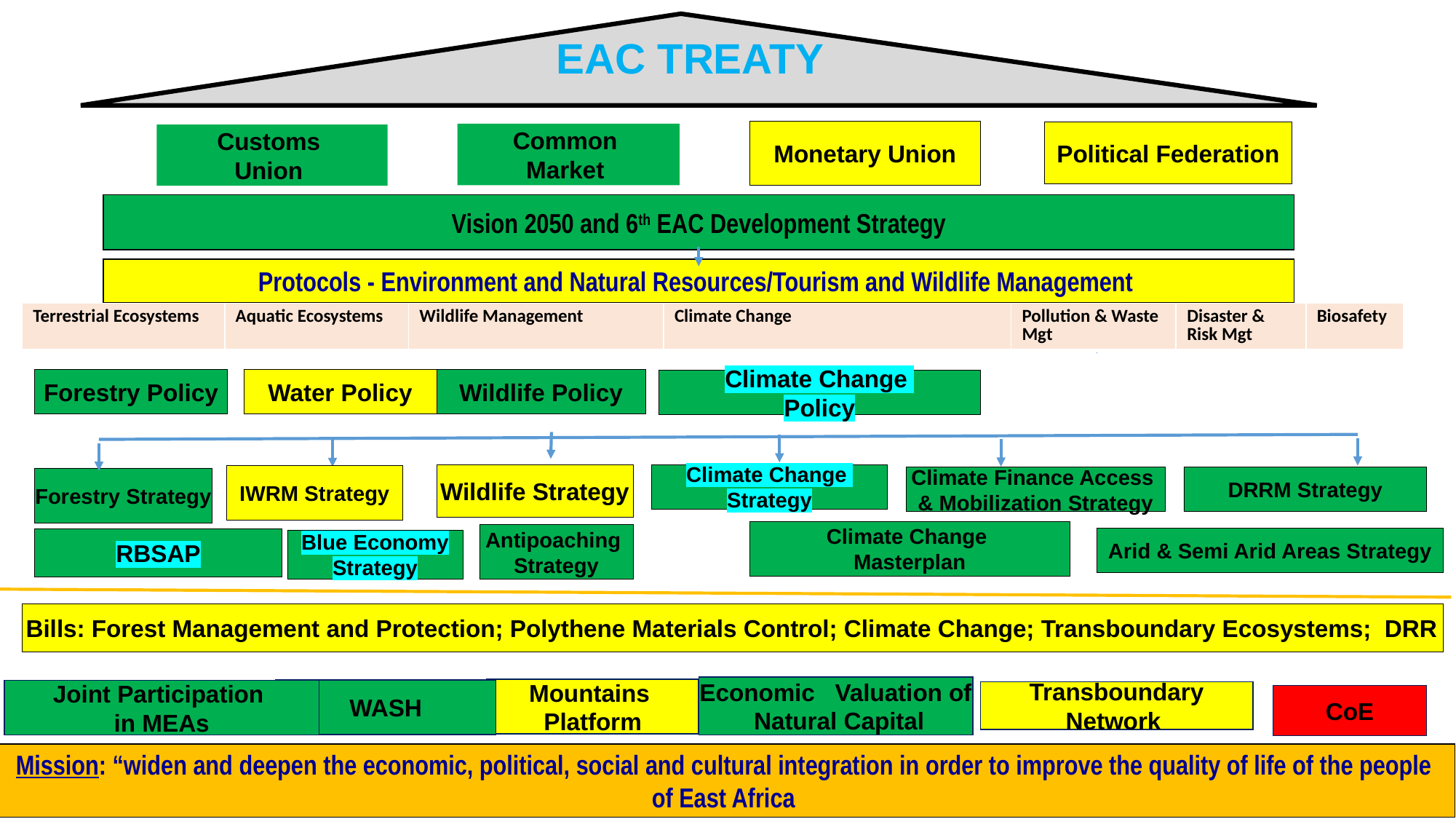

EAC TREATY

Monetary Union
Political Federation
Common
Market
Customs
Union

Vision 2050 and 6th EAC Development Strategy

Protocols - Environment and Natural Resources/Tourism and Wildlife Management

| Terrestrial Ecosystems | Aquatic Ecosystems | Wildlife Management | Climate Change | Pollution & Waste Mgt | Disaster & Risk Mgt | Biosafety |
| --- | --- | --- | --- | --- | --- | --- |
Wildlife Policy
Water Policy
Forestry Policy
Climate Change
Policy
Wildlife Strategy
Climate Change
Strategy
IWRM Strategy
Climate Finance Access
& Mobilization Strategy
DRRM Strategy
Forestry Strategy
Climate Change
Masterplan
Antipoaching
Strategy
Arid & Semi Arid Areas Strategy
RBSAP
Blue Economy
Strategy
Bills: Forest Management and Protection; Polythene Materials Control; Climate Change; Transboundary Ecosystems;  DRR
Economic   Valuation of
 Natural Capital
Mountains
Platform
WASH
Joint Participation
in MEAs
Transboundary
Network
CoE
Mission: “widen and deepen the economic, political, social and cultural integration in order to improve the quality of life of the people of East Africa
5